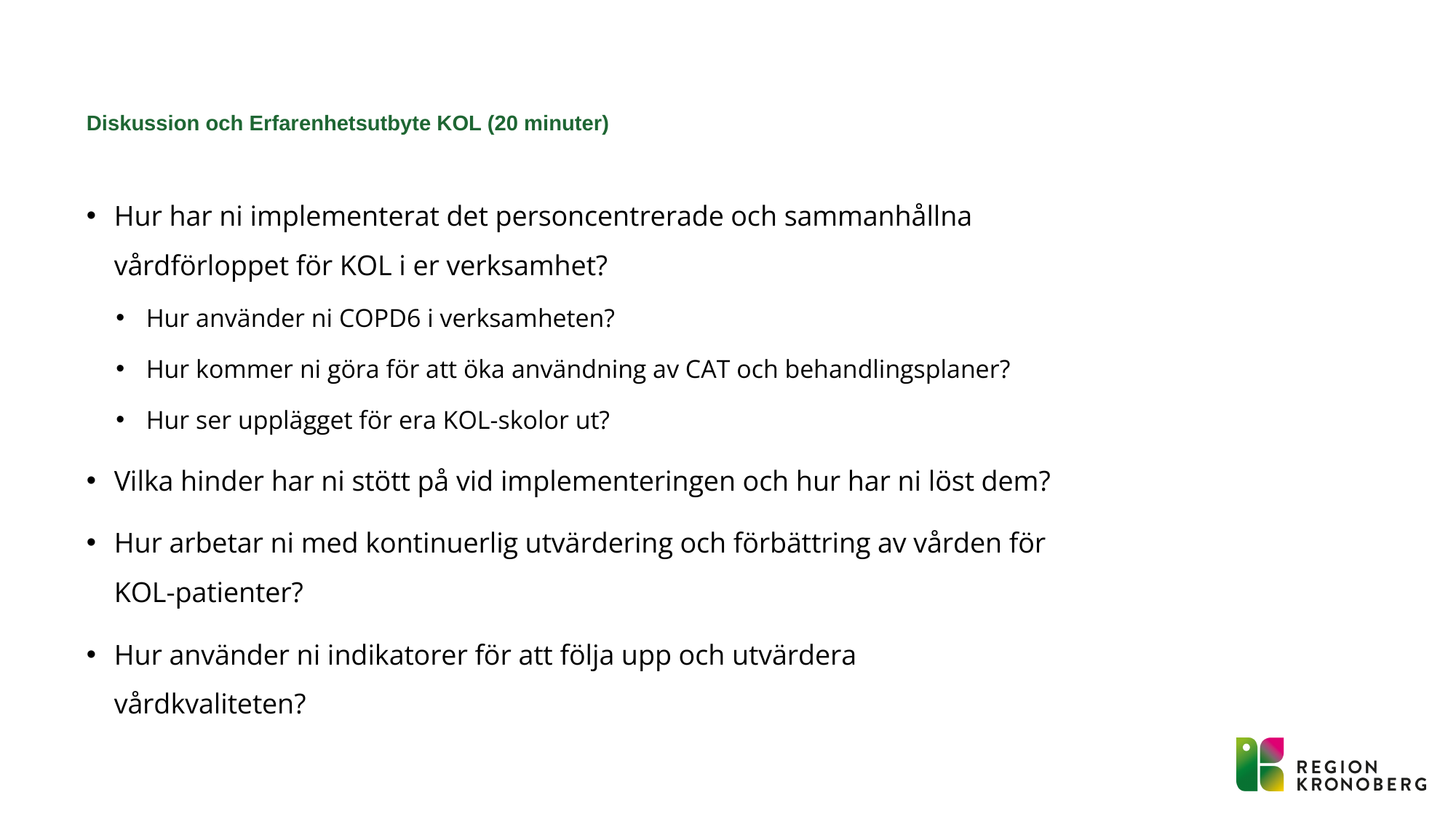

# Diskussion och Erfarenhetsutbyte KOL (20 minuter)
Hur har ni implementerat det personcentrerade och sammanhållna vårdförloppet för KOL i er verksamhet?
Hur använder ni COPD6 i verksamheten?
Hur kommer ni göra för att öka användning av CAT och behandlingsplaner?
Hur ser upplägget för era KOL-skolor ut?
Vilka hinder har ni stött på vid implementeringen och hur har ni löst dem?
Hur arbetar ni med kontinuerlig utvärdering och förbättring av vården för KOL-patienter?
Hur använder ni indikatorer för att följa upp och utvärdera vårdkvaliteten?